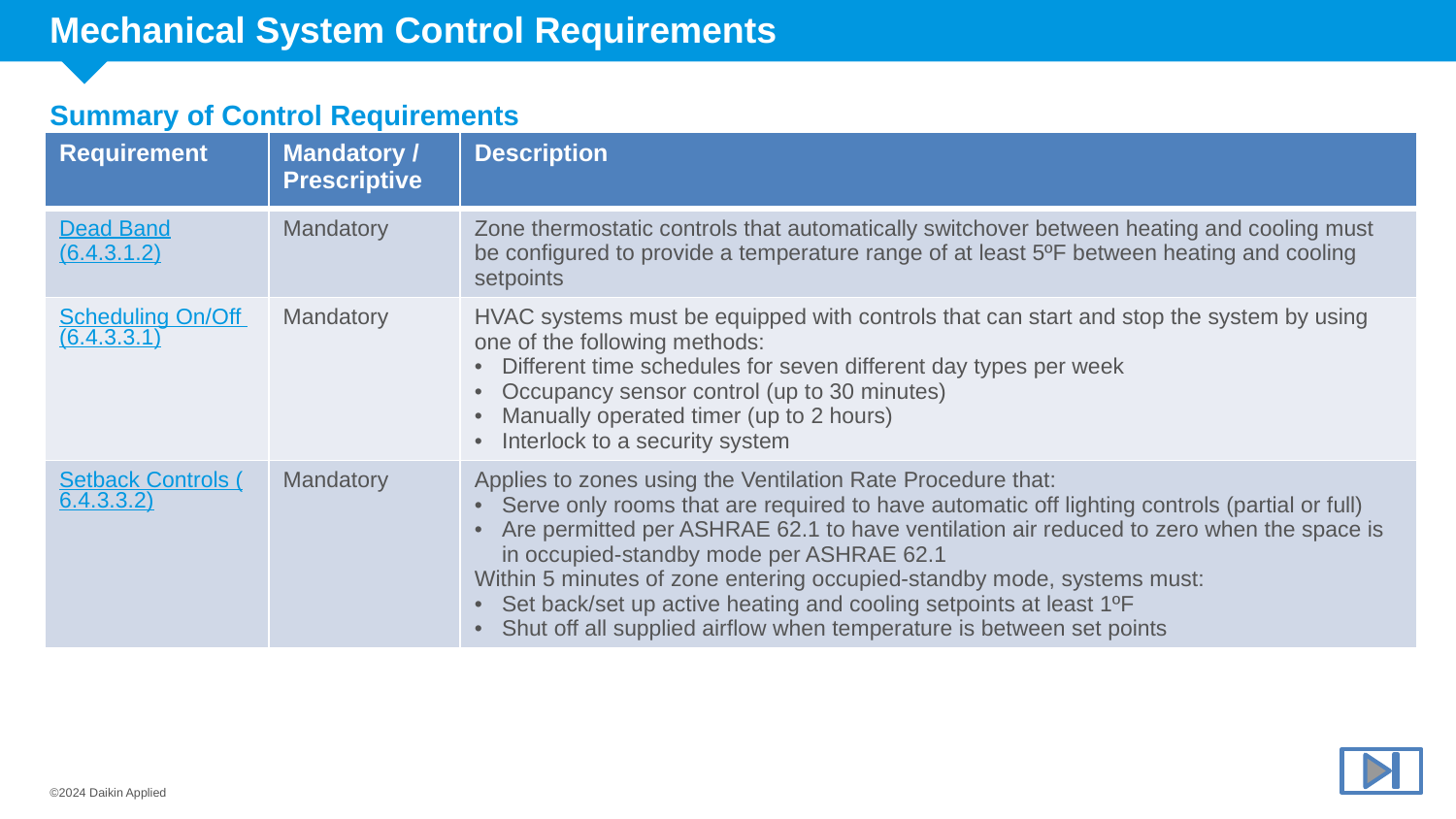

# Mechanical System Control Requirements
Summary of Control Requirements
| Requirement | Mandatory / Prescriptive | Description |
| --- | --- | --- |
| Dead Band (6.4.3.1.2) | Mandatory | Zone thermostatic controls that automatically switchover between heating and cooling must be configured to provide a temperature range of at least 5ºF between heating and cooling setpoints |
| Scheduling On/Off (6.4.3.3.1) | Mandatory | HVAC systems must be equipped with controls that can start and stop the system by using one of the following methods: Different time schedules for seven different day types per week Occupancy sensor control (up to 30 minutes) Manually operated timer (up to 2 hours) Interlock to a security system |
| Setback Controls (6.4.3.3.2) | Mandatory | Applies to zones using the Ventilation Rate Procedure that: Serve only rooms that are required to have automatic off lighting controls (partial or full) Are permitted per ASHRAE 62.1 to have ventilation air reduced to zero when the space is in occupied-standby mode per ASHRAE 62.1 Within 5 minutes of zone entering occupied-standby mode, systems must: Set back/set up active heating and cooling setpoints at least 1ºF Shut off all supplied airflow when temperature is between set points |

©2024 Daikin Applied